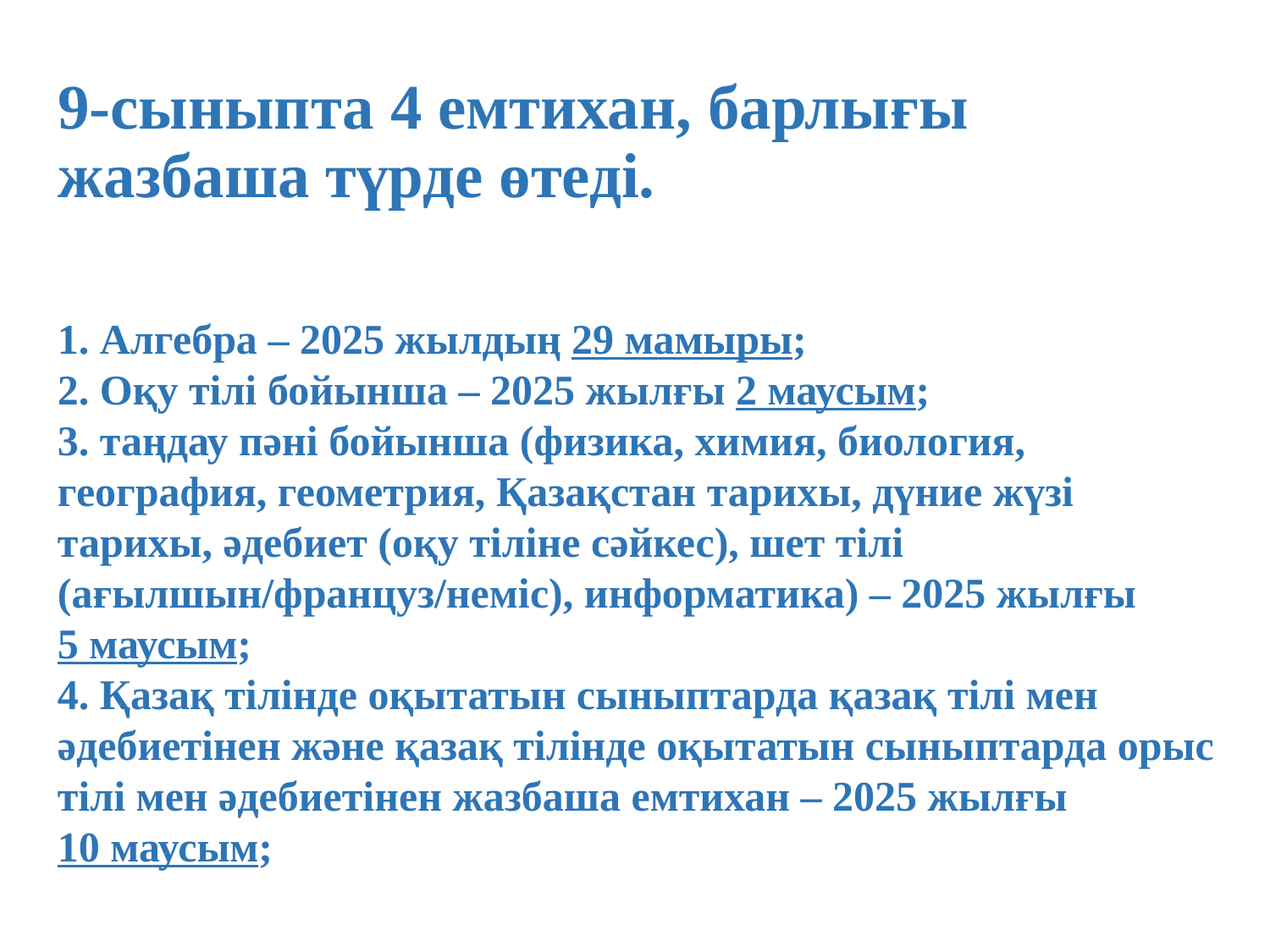

# 9-сыныпта 4 емтихан, барлығы жазбаша түрде өтеді.
1. Алгебра – 2025 жылдың 29 мамыры;
2. Оқу тілі бойынша – 2025 жылғы 2 маусым;
3. таңдау пәні бойынша (физика, химия, биология, география, геометрия, Қазақстан тарихы, дүние жүзі тарихы, әдебиет (оқу тіліне сәйкес), шет тілі (ағылшын/француз/неміс), информатика) – 2025 жылғы       5 маусым;
4. Қазақ тілінде оқытатын сыныптарда қазақ тілі мен әдебиетінен және қазақ тілінде оқытатын сыныптарда орыс тілі мен әдебиетінен жазбаша емтихан – 2025 жылғы
10 маусым;